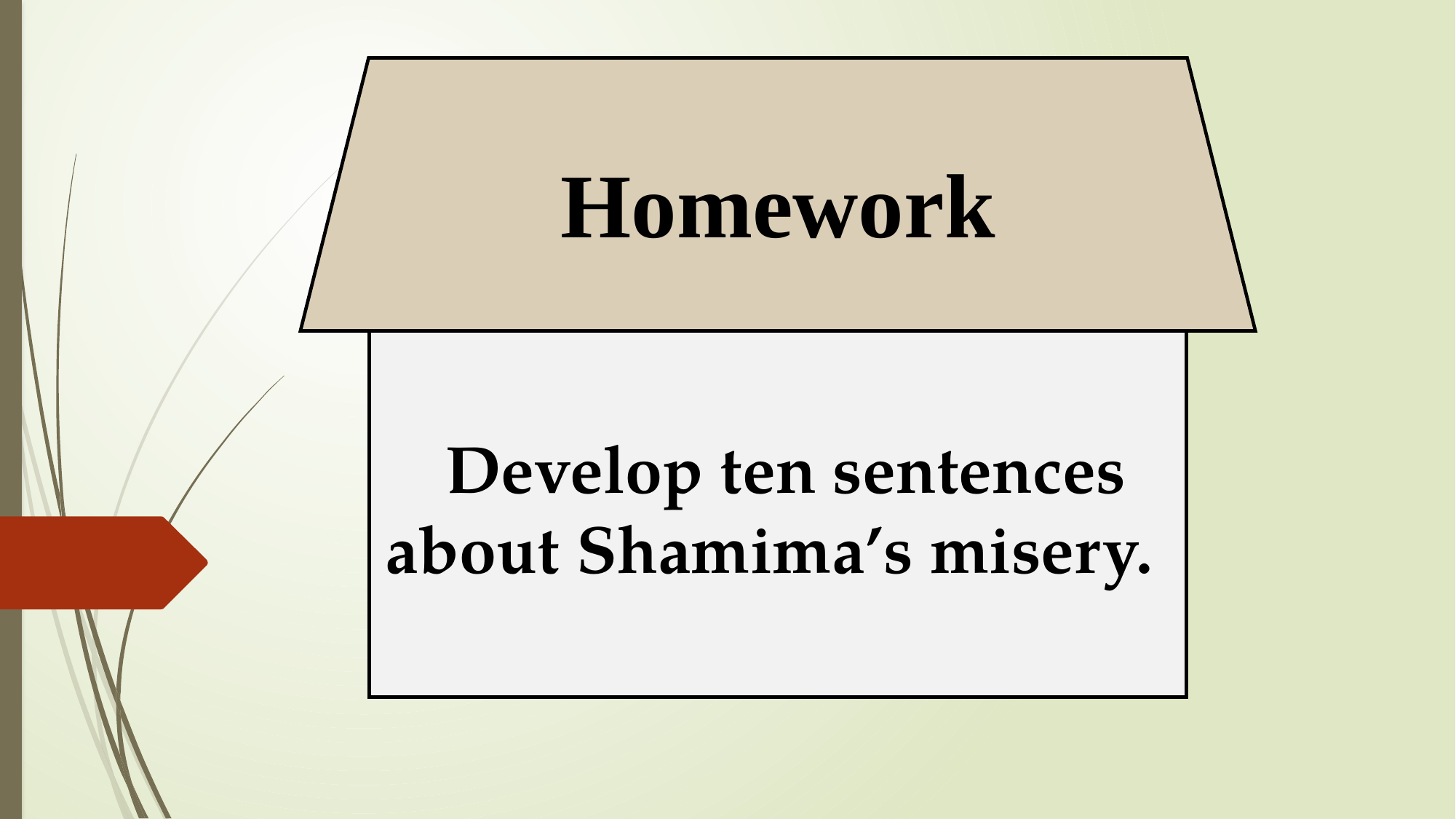

Homework
 Develop ten sentences about Shamima’s misery.